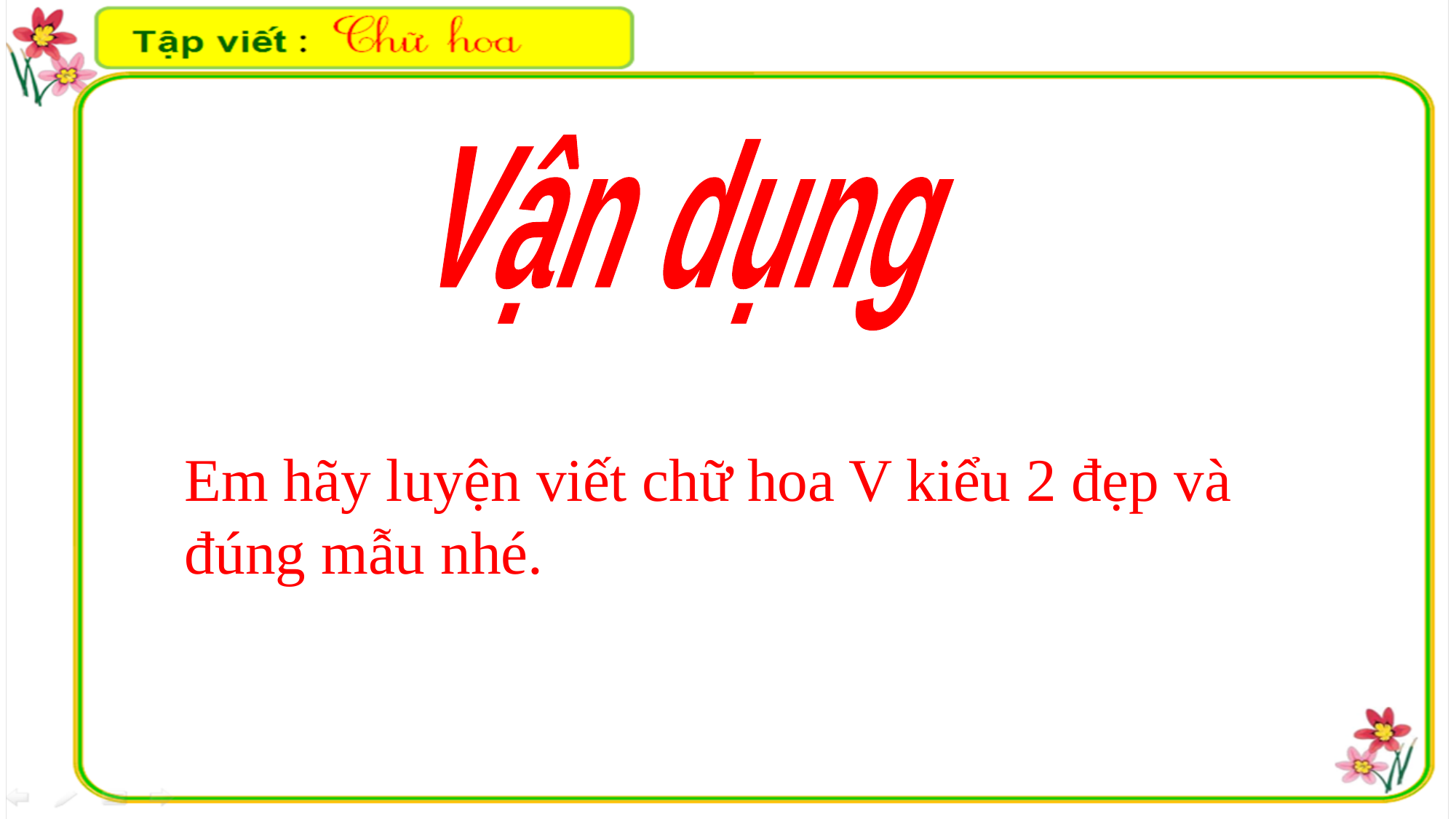

Vận dụng
Em hãy luyện viết chữ hoa V kiểu 2 đẹp và đúng mẫu nhé.